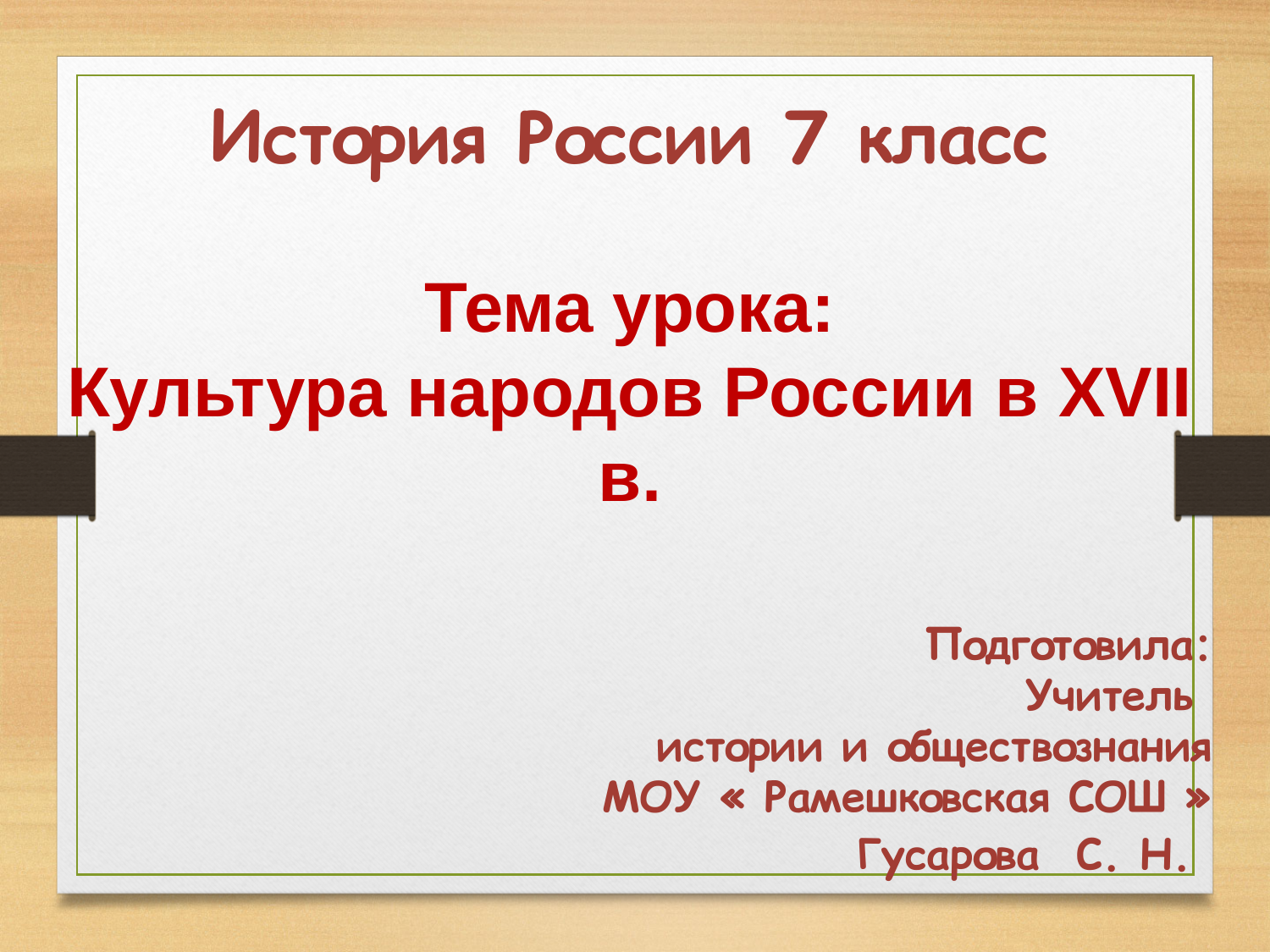

История России 7 класс

Тема урока:
Культура народов России в XVII в.

Подготовила:
Учитель
истории и обществознания
МОУ « Рамешковская СОШ »
Гусарова  С. Н.